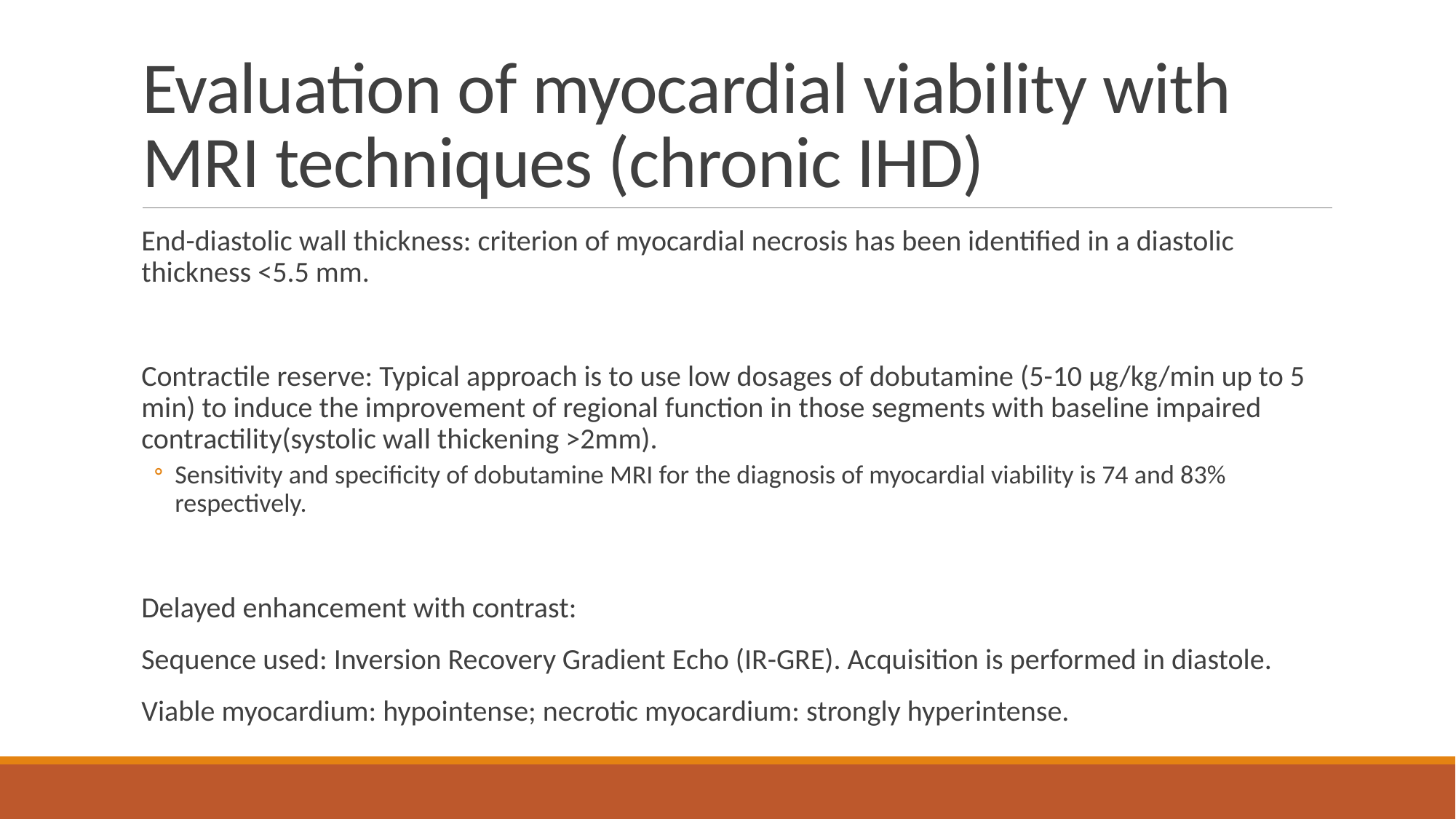

# Evaluation of myocardial viability with MRI techniques (chronic IHD)
End-diastolic wall thickness: criterion of myocardial necrosis has been identified in a diastolic thickness <5.5 mm.

Contractile reserve: Typical approach is to use low dosages of dobutamine (5-10 μg/kg/min up to 5 min) to induce the improvement of regional function in those segments with baseline impaired contractility(systolic wall thickening >2mm).
Sensitivity and specificity of dobutamine MRI for the diagnosis of myocardial viability is 74 and 83% respectively.

Delayed enhancement with contrast:
Sequence used: Inversion Recovery Gradient Echo (IR-GRE). Acquisition is performed in diastole.
Viable myocardium: hypointense; necrotic myocardium: strongly hyperintense.